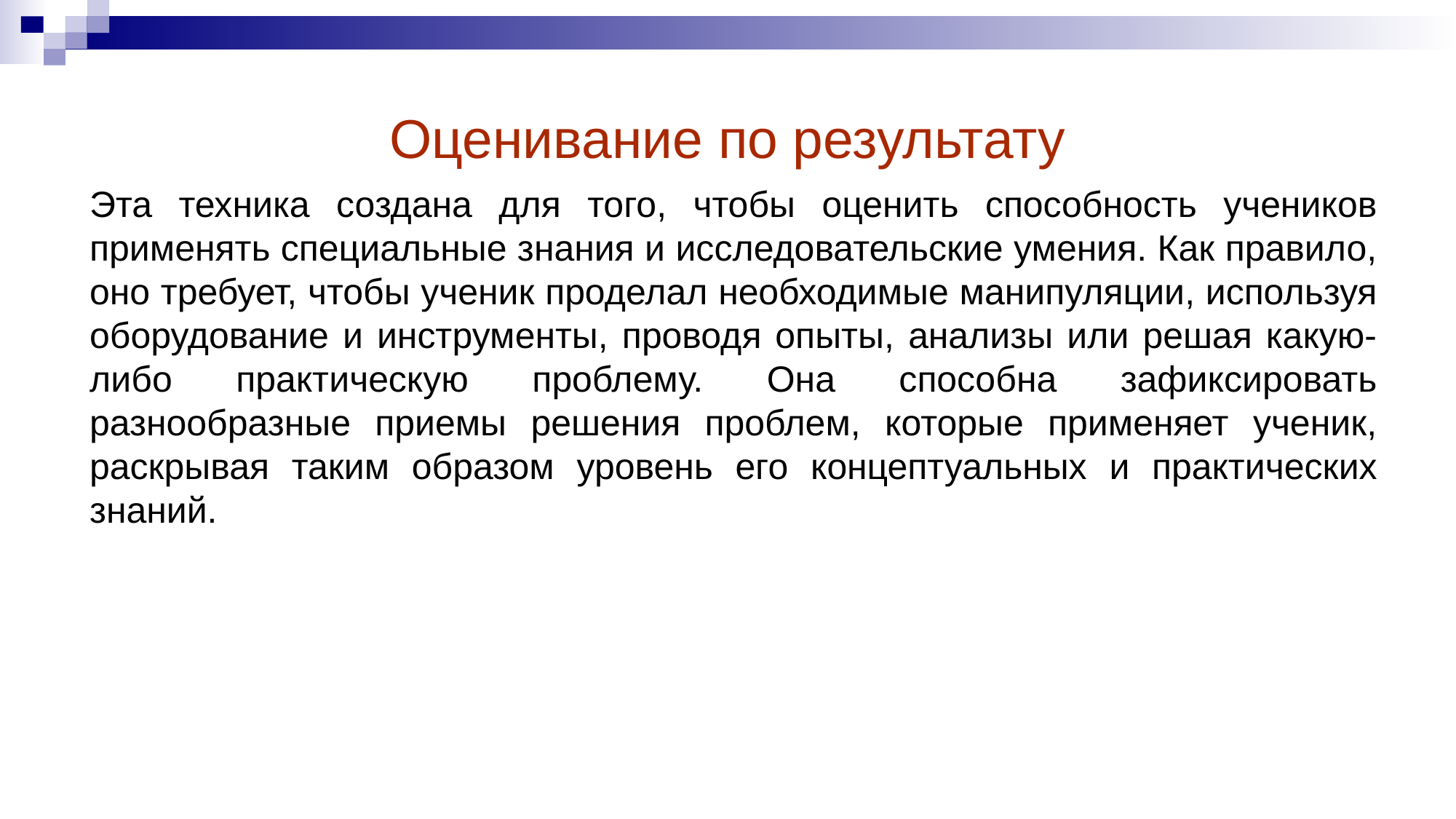

Оценивание по результату
Эта техника создана для того, чтобы оценить способность учеников применять специальные знания и исследовательские умения. Как правило, оно требует, чтобы ученик проделал необходимые манипуляции, используя оборудование и инструменты, проводя опыты, анализы или решая какую-либо практическую проблему. Она способна зафиксировать разнообразные приемы решения проблем, которые применяет ученик, раскрывая таким образом уровень его концептуальных и практических знаний.